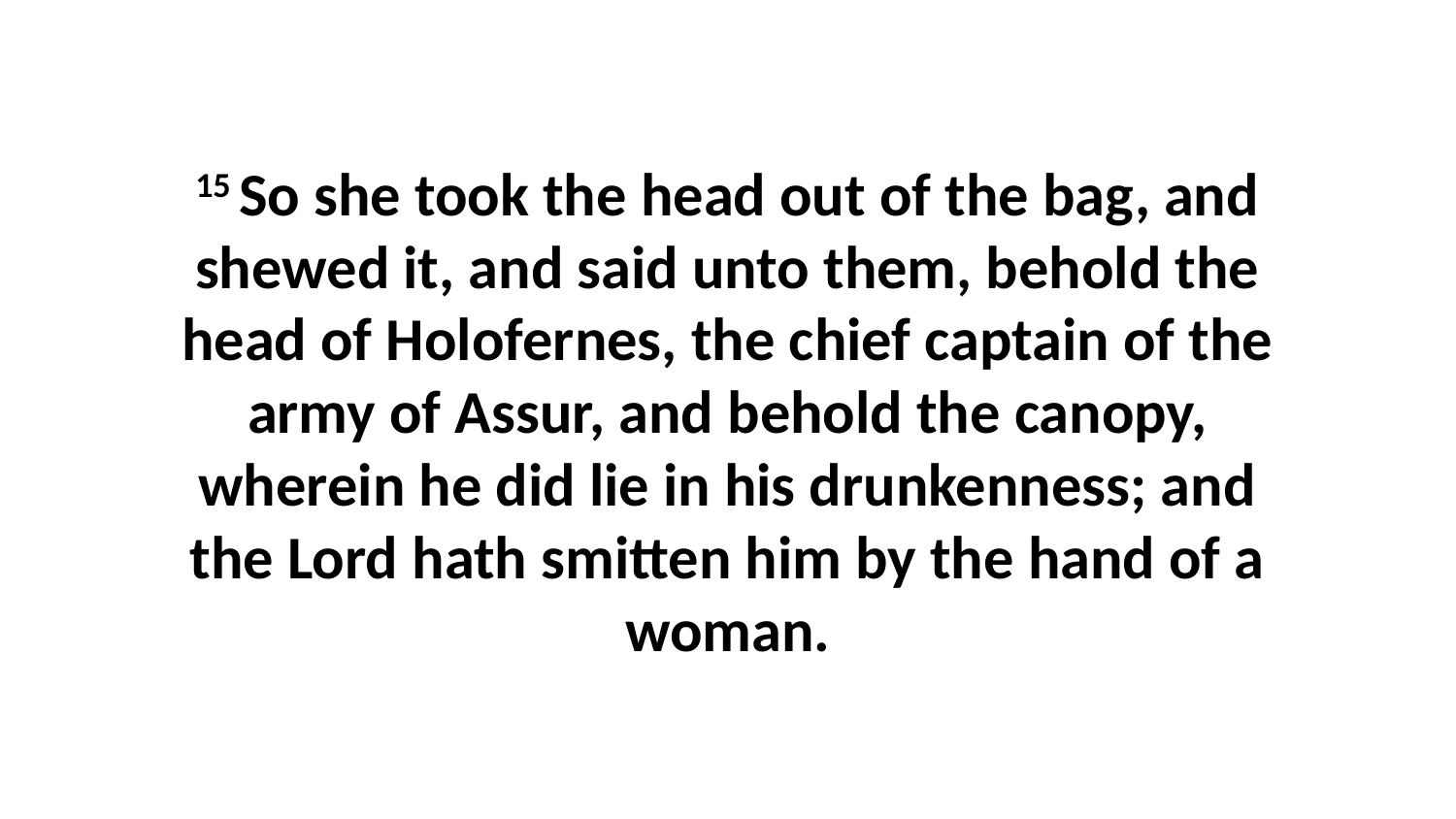

15 So she took the head out of the bag, and shewed it, and said unto them, behold the head of Holofernes, the chief captain of the army of Assur, and behold the canopy, wherein he did lie in his drunkenness; and the Lord hath smitten him by the hand of a woman.